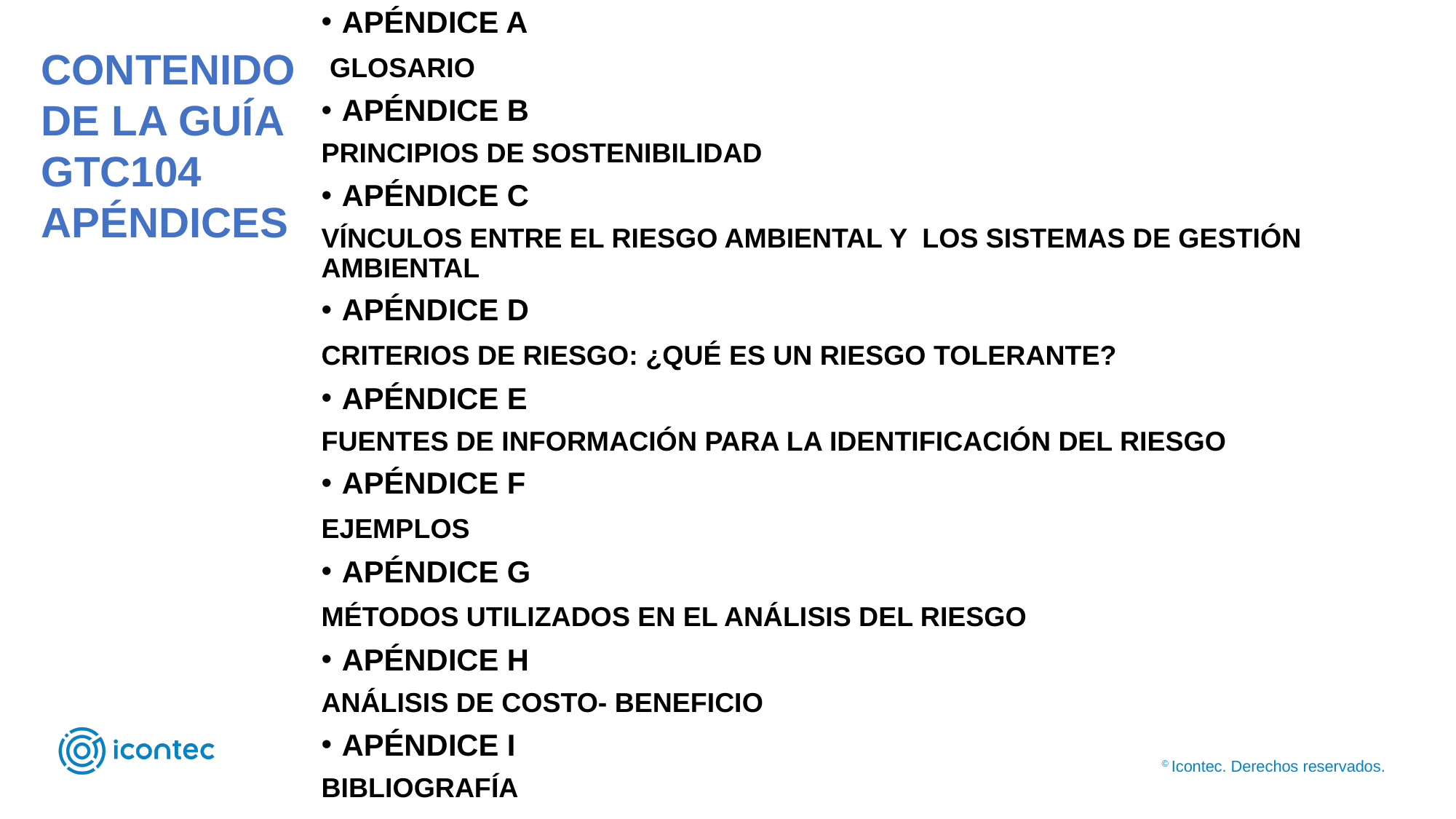

APÉNDICE A
 GLOSARIO
APÉNDICE B
PRINCIPIOS DE SOSTENIBILIDAD
APÉNDICE C
VÍNCULOS ENTRE EL RIESGO AMBIENTAL Y  LOS SISTEMAS DE GESTIÓN AMBIENTAL
APÉNDICE D
CRITERIOS DE RIESGO: ¿QUÉ ES UN RIESGO TOLERANTE?
APÉNDICE E
FUENTES DE INFORMACIÓN PARA LA IDENTIFICACIÓN DEL RIESGO
APÉNDICE F
EJEMPLOS
APÉNDICE G
MÉTODOS UTILIZADOS EN EL ANÁLISIS DEL RIESGO
APÉNDICE H
ANÁLISIS DE COSTO- BENEFICIO
APÉNDICE I
BIBLIOGRAFÍA

CONTENIDO DE LA GUÍA GTC104
APÉNDICES